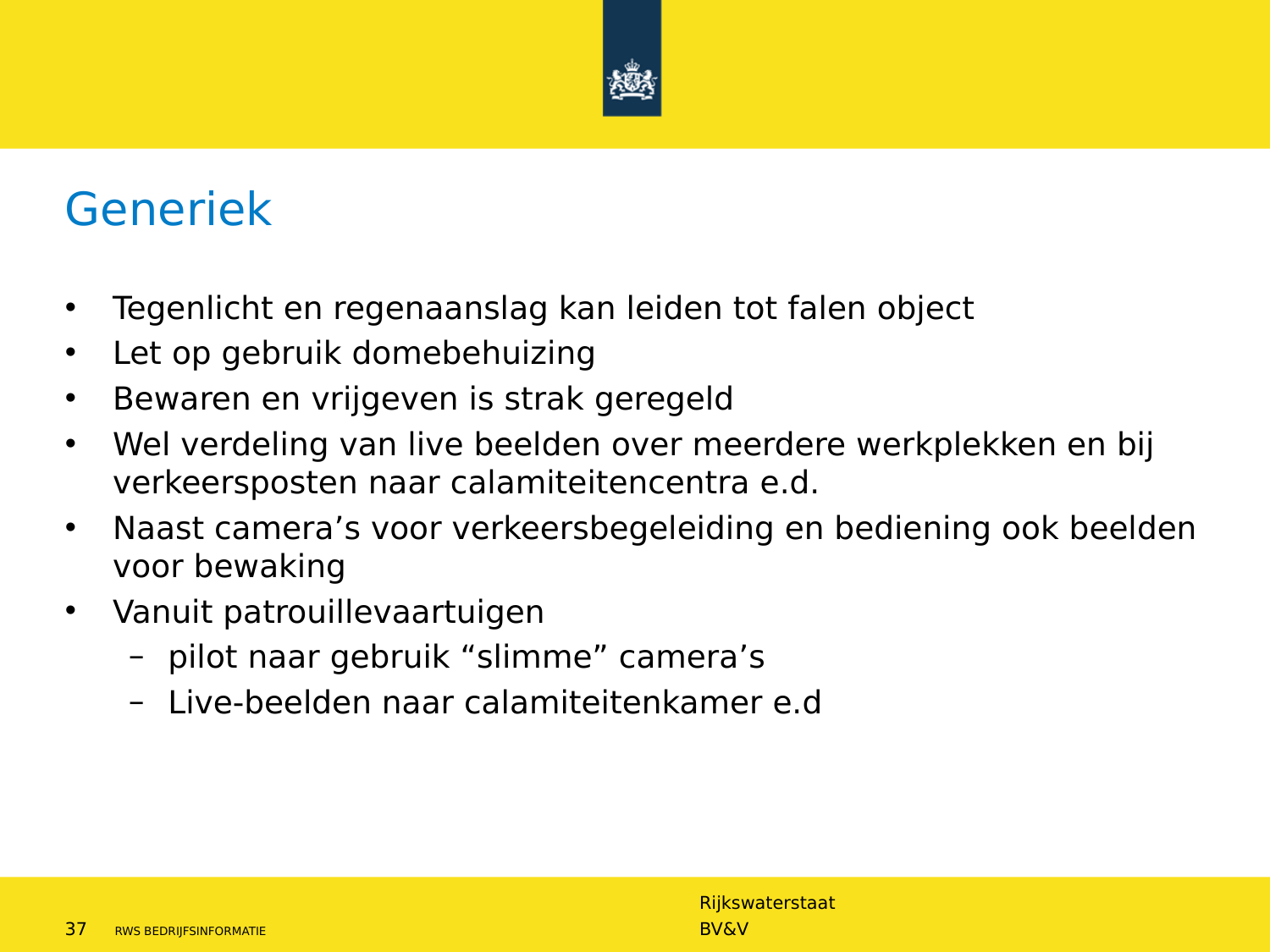

# Generiek
Tegenlicht en regenaanslag kan leiden tot falen object
Let op gebruik domebehuizing
Bewaren en vrijgeven is strak geregeld
Wel verdeling van live beelden over meerdere werkplekken en bij verkeersposten naar calamiteitencentra e.d.
Naast camera’s voor verkeersbegeleiding en bediening ook beelden voor bewaking
Vanuit patrouillevaartuigen
pilot naar gebruik “slimme” camera’s
Live-beelden naar calamiteitenkamer e.d